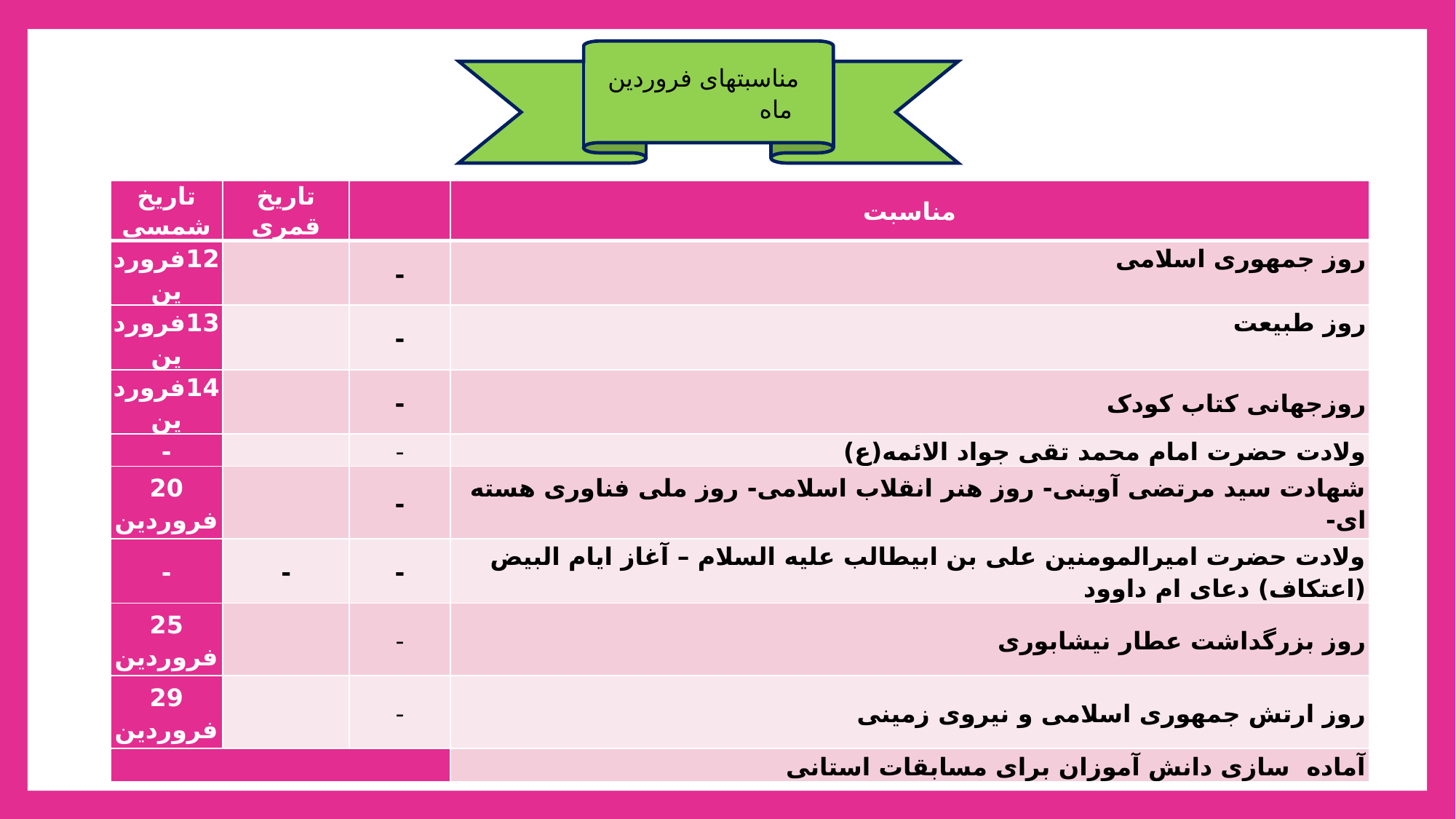

مناسبتهای فروردین ماه
| تاریخ شمسی | تاریخ قمری |  | مناسبت |
| --- | --- | --- | --- |
| 12فروردین |  | - | روز جمهوری اسلامی |
| 13فروردین |  | - | روز طبیعت |
| 14فروردین |  | - | روزجهانی کتاب کودک |
| - |  | - | ولادت حضرت امام محمد تقی جواد الائمه(ع) |
| 20 فروردین |  | - | شهادت سید مرتضی آوینی- روز هنر انقلاب اسلامی- روز ملی فناوری هسته ای- |
| - | - | - | ولادت حضرت امیرالمومنین علی بن ابیطالب علیه السلام – آغاز ایام البیض (اعتکاف) دعای ام داوود |
| 25 فروردین |  | - | روز بزرگداشت عطار نیشابوری |
| 29 فروردین |  | - | روز ارتش جمهوری اسلامی و نیروی زمینی |
|  |  |  | آماده سازی دانش آموزان برای مسابقات استانی |